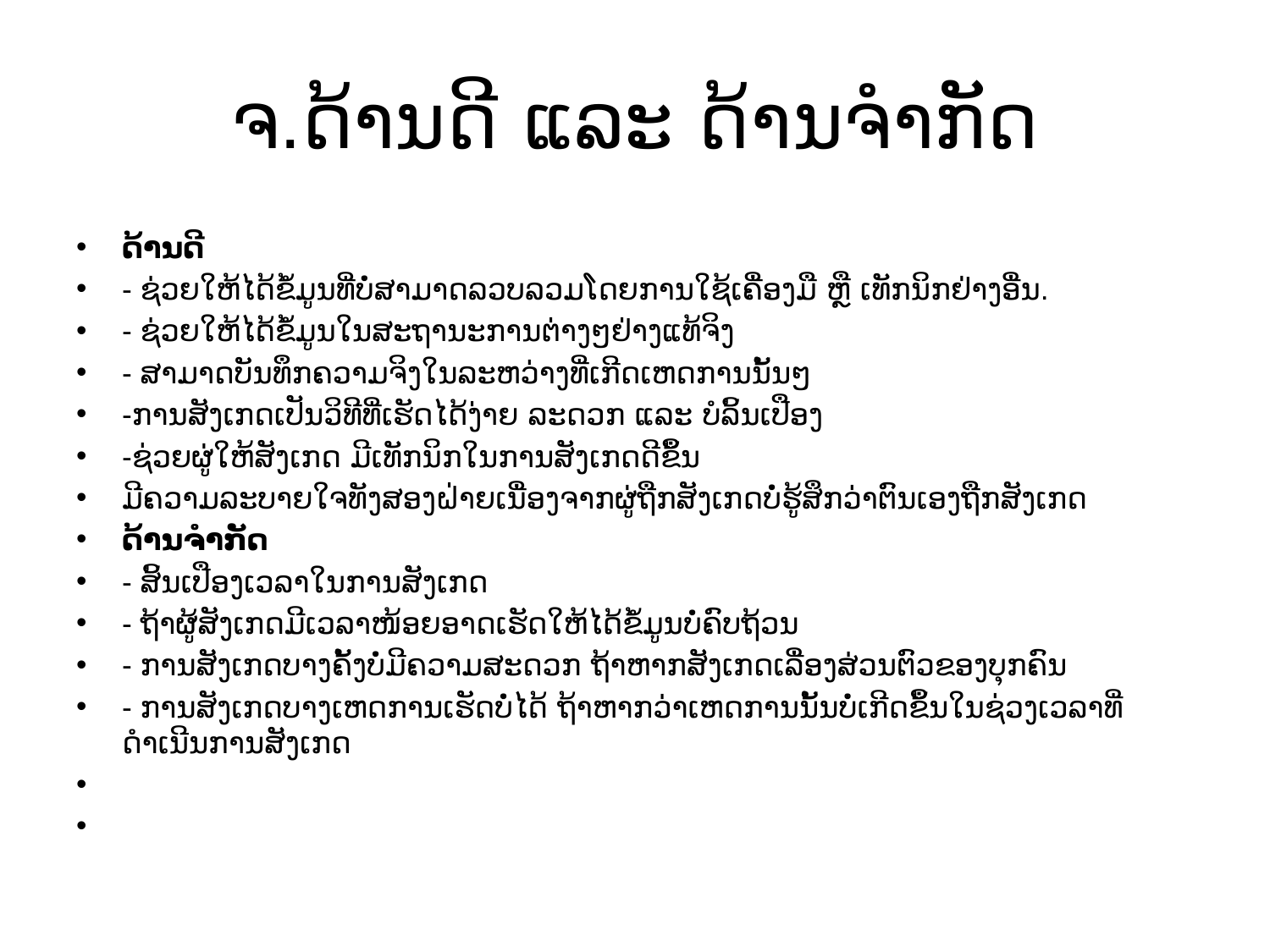

# ຈ.ດ້ານດີ ແລະ ດ້ານຈຳກັດ
ດ້ານດີ
- ຊ່ວຍໃຫ້ໄດ້ຂໍ້ມູນທີ່ບໍ່ສາມາດລວບລວມໂດຍການໃຊ້ເຄື່ອງມື ຫຼື ເທັກນິກຢ່າງອື່ນ.
- ຊ່ວຍໃຫ້ໄດ້ຂໍ້ມູນໃນສະຖານະການຕ່າງໆຢ່າງແທ້ຈິງ
- ສາມາດບັນທຶກຄວາມຈິງໃນລະຫວ່າງທີ່ເກີດເຫດການນັ້ນໆ
-ການສັງເກດເປັນວິທີທີ່ເຮັດໄດ້ງ່າຍ ລະດວກ ແລະ ບໍລິ້ນເປືອງ
-ຊ່ວຍຜູ່ໃຫ້ສັງເກດ ມີເທັກນິກໃນການສັງເກດດີຂຶ້ນ
ມີຄວາມລະບາຍໃຈທັງສອງຝ່າຍເນື່ອງຈາກຜູ່ຖືກສັງເກດບໍ່ຮູ້ສຶກວ່າຕົນເອງຖືກສັງເກດ
ດ້ານຈຳກັດ
- ສິ້ນເປືອງເວລາໃນການສັງເກດ
- ຖ້າຜູ້ສັງເກດມີເວລາໜ້ອຍອາດເຮັດໃຫ້ໄດ້ຂໍ້ມູນບໍ່ຄົບຖ້ວນ
- ການສັງເກດບາງຄັ້ງບໍ່ມີຄວາມສະດວກ ຖ້າຫາກສັງເກດເລື່ອງສ່ວນຕົວຂອງບຸກຄົນ
- ການສັງເກດບາງເຫດການເຮັດບໍ່ໄດ້ ຖ້າຫາກວ່າເຫດການນັ້ນບໍ່ເກີດຂຶ້ນໃນຊ່ວງເວລາທີ່ດຳເນີນການສັງເກດ